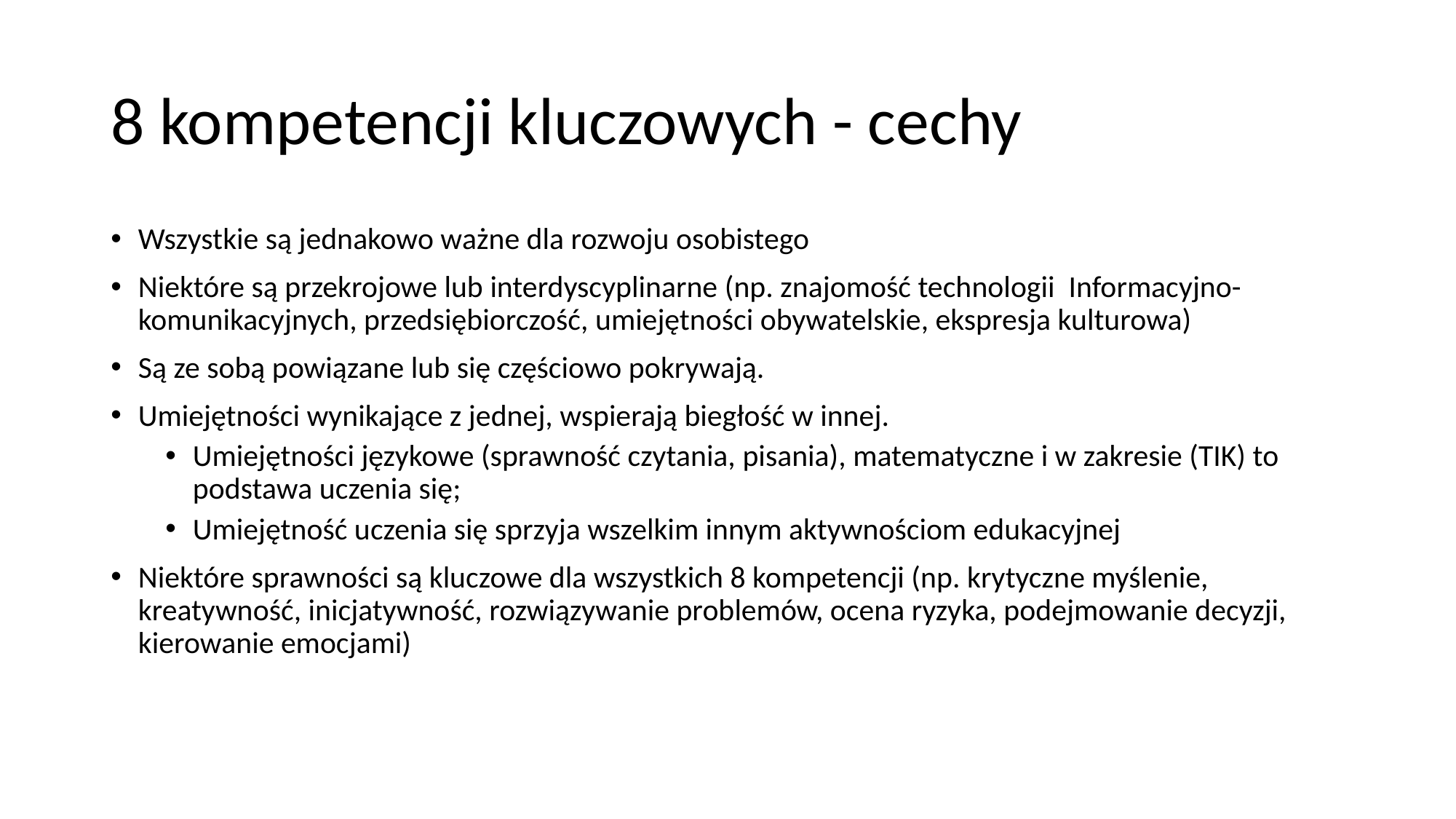

# 8 kompetencji kluczowych - cechy
Wszystkie są jednakowo ważne dla rozwoju osobistego
Niektóre są przekrojowe lub interdyscyplinarne (np. znajomość technologii  Informacyjno- komunikacyjnych, przedsiębiorczość, umiejętności obywatelskie, ekspresja kulturowa)
Są ze sobą powiązane lub się częściowo pokrywają.
Umiejętności wynikające z jednej, wspierają biegłość w innej.
Umiejętności językowe (sprawność czytania, pisania), matematyczne i w zakresie (TIK) to podstawa uczenia się;
Umiejętność uczenia się sprzyja wszelkim innym aktywnościom edukacyjnej
Niektóre sprawności są kluczowe dla wszystkich 8 kompetencji (np. krytyczne myślenie, kreatywność, inicjatywność, rozwiązywanie problemów, ocena ryzyka, podejmowanie decyzji, kierowanie emocjami)